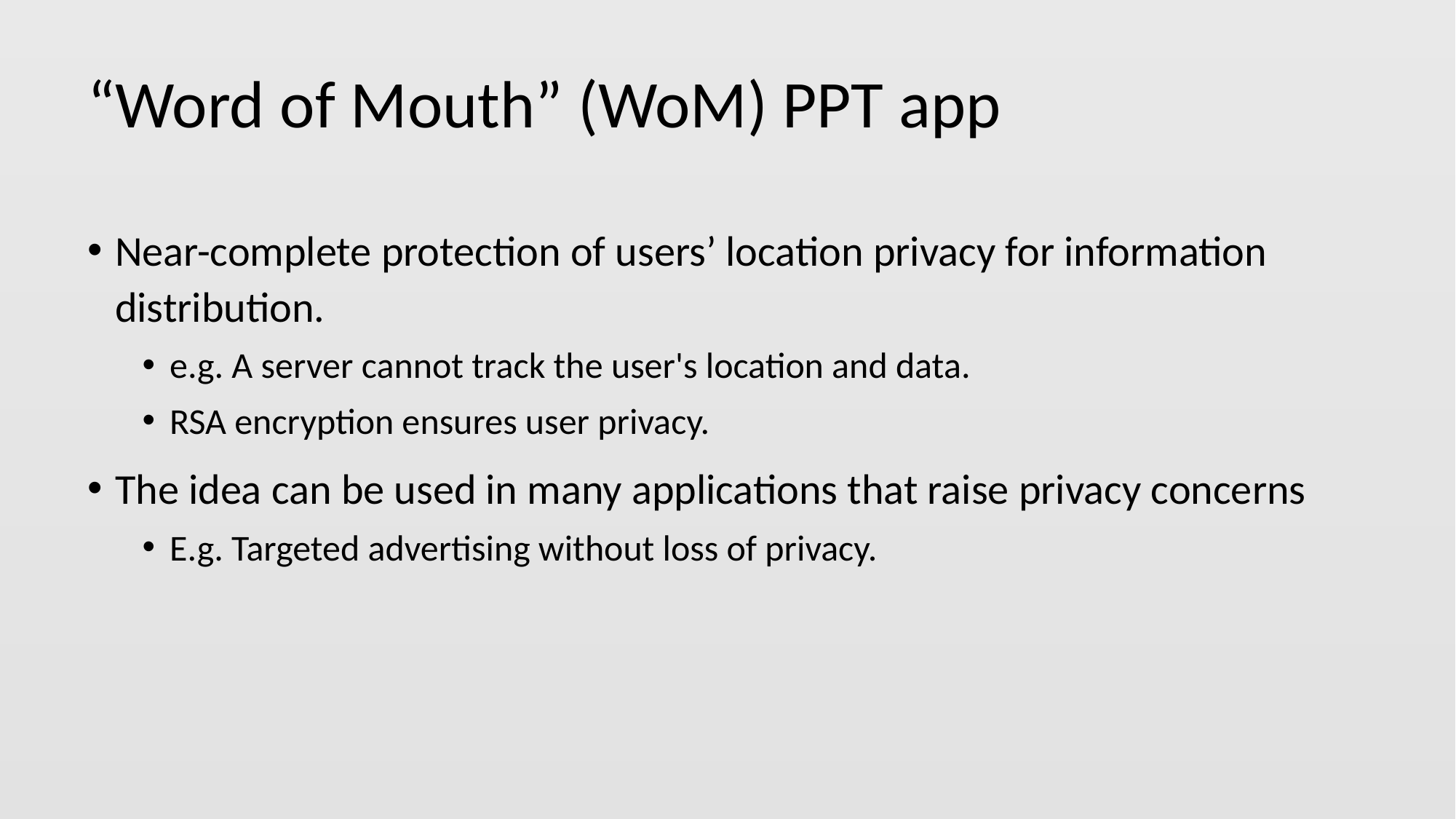

“Word of Mouth” (WoM) PPT app
Near-complete protection of users’ location privacy for information distribution.
e.g. A server cannot track the user's location and data.
RSA encryption ensures user privacy.
The idea can be used in many applications that raise privacy concerns
E.g. Targeted advertising without loss of privacy.